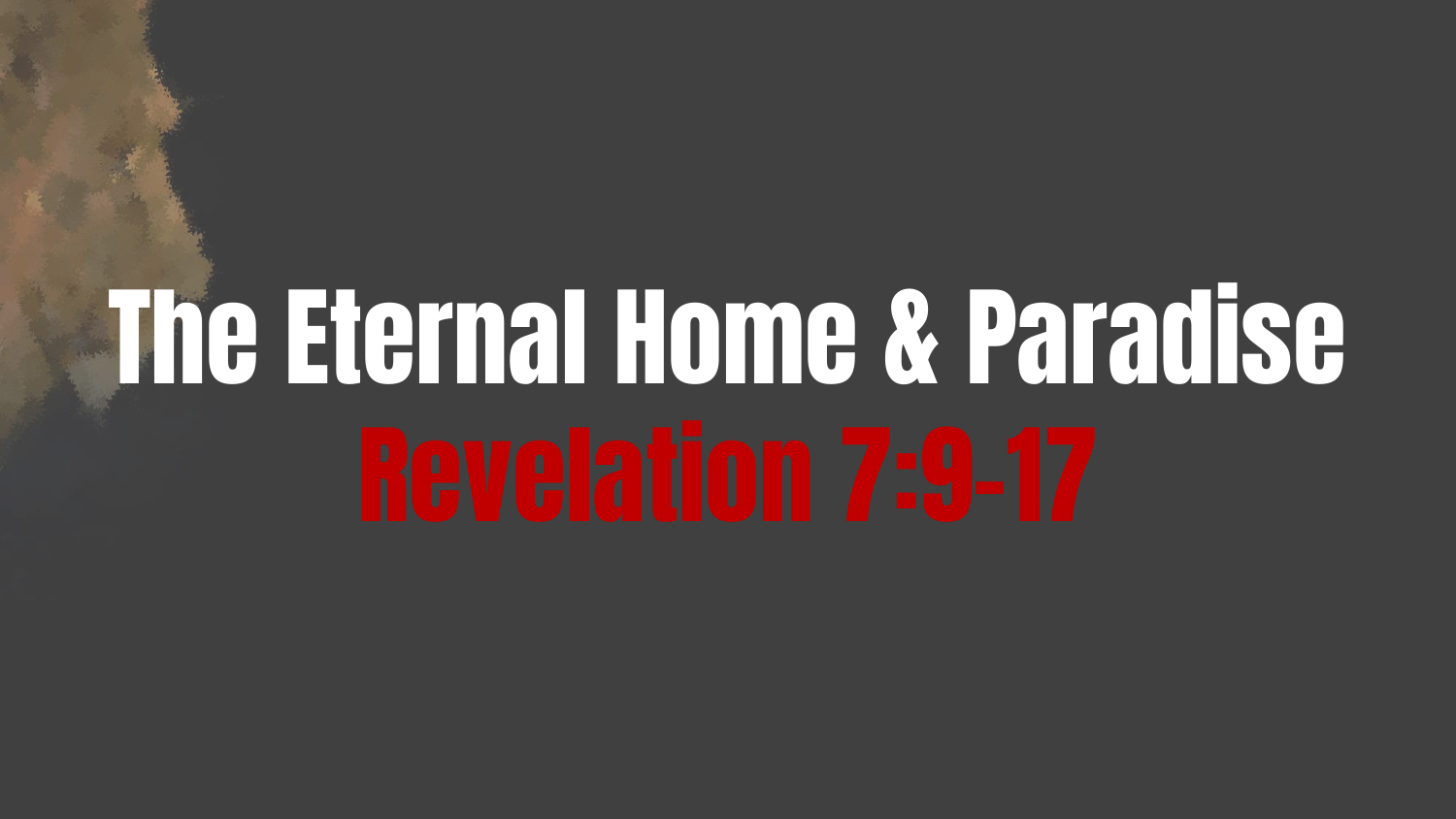

The Eternal Home & Paradise
Revelation 7:9-17